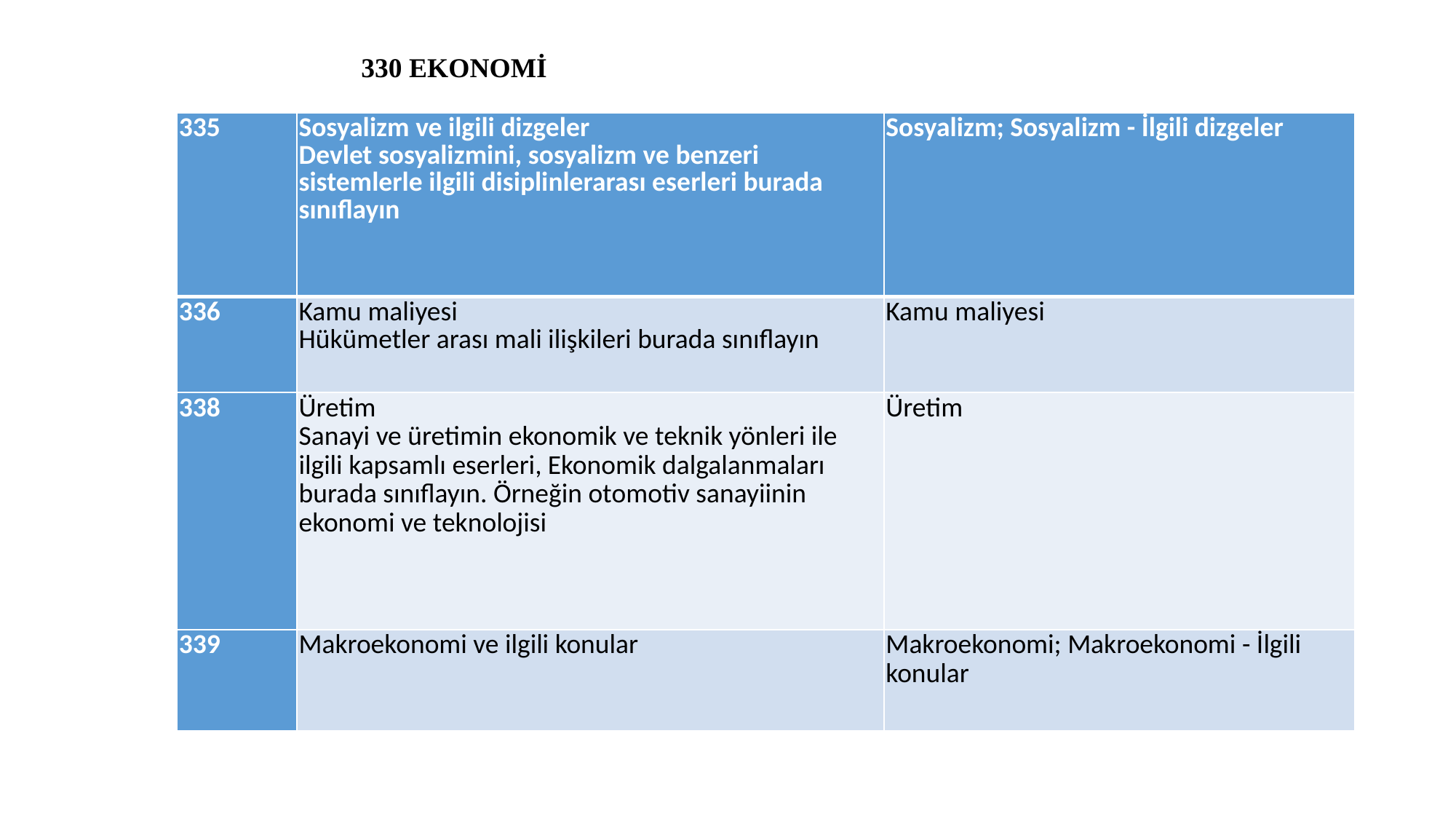

330 EKONOMİ
#
| 335 | Sosyalizm ve ilgili dizgeler Devlet sosyalizmini, sosyalizm ve benzeri sistemlerle ilgili disiplinlerarası eserleri burada sınıflayın | Sosyalizm; Sosyalizm - İlgili dizgeler |
| --- | --- | --- |
| 336 | Kamu maliyesi Hükümetler arası mali ilişkileri burada sınıflayın | Kamu maliyesi |
| 338 | Üretim Sanayi ve üretimin ekonomik ve teknik yönleri ile ilgili kapsamlı eserleri, Ekonomik dalgalanmaları burada sınıflayın. Örneğin otomotiv sanayiinin ekonomi ve teknolojisi | Üretim |
| 339 | Makroekonomi ve ilgili konular | Makroekonomi; Makroekonomi - İlgili konular |